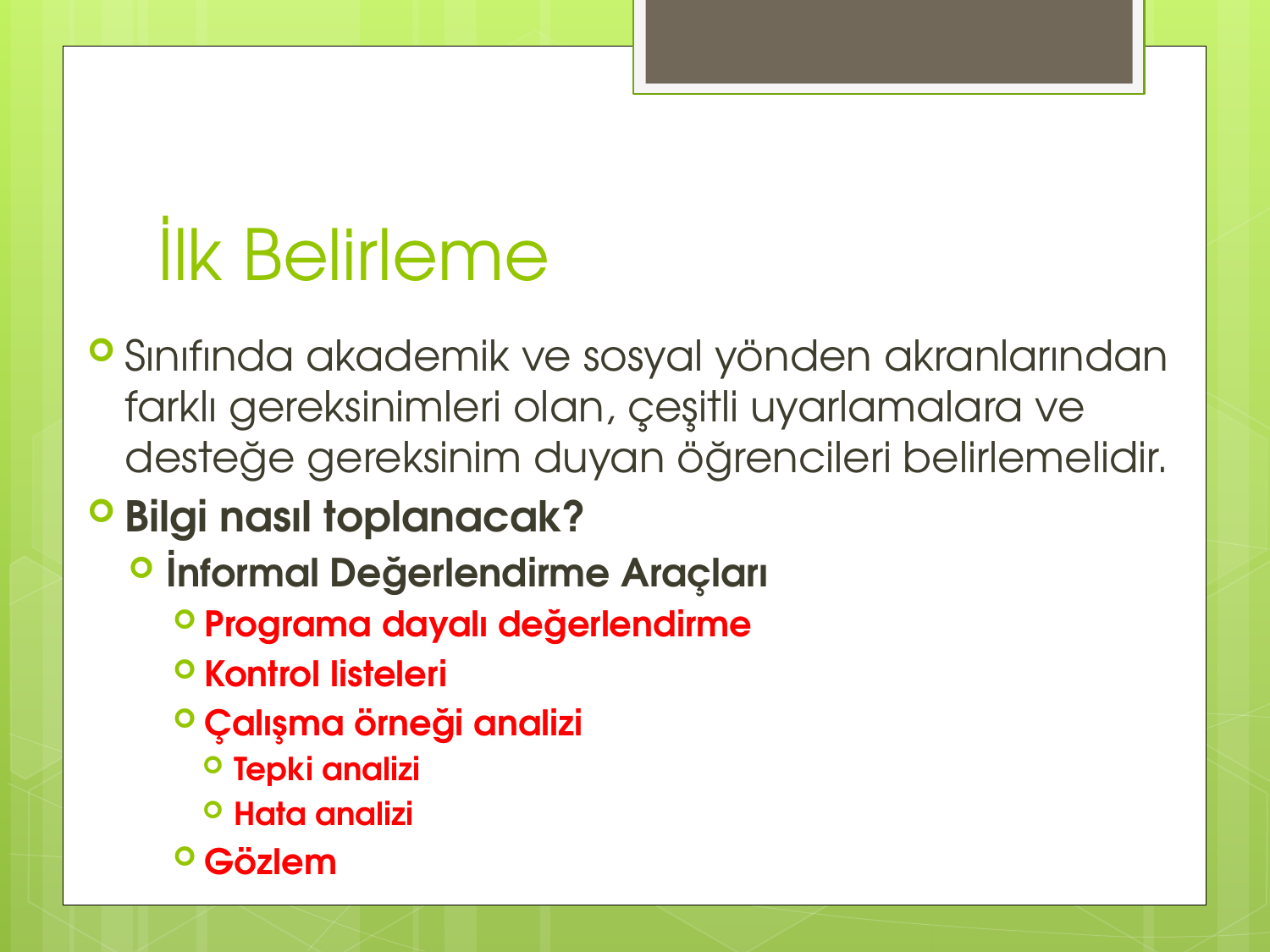

# İlk Belirleme
Sınıfında akademik ve sosyal yönden akranlarından farklı gereksinimleri olan, çeşitli uyarlamalara ve desteğe gereksinim duyan öğrencileri belirlemelidir.
Bilgi nasıl toplanacak?
İnformal Değerlendirme Araçları
Programa dayalı değerlendirme
Kontrol listeleri
Çalışma örneği analizi
Tepki analizi
Hata analizi
Gözlem